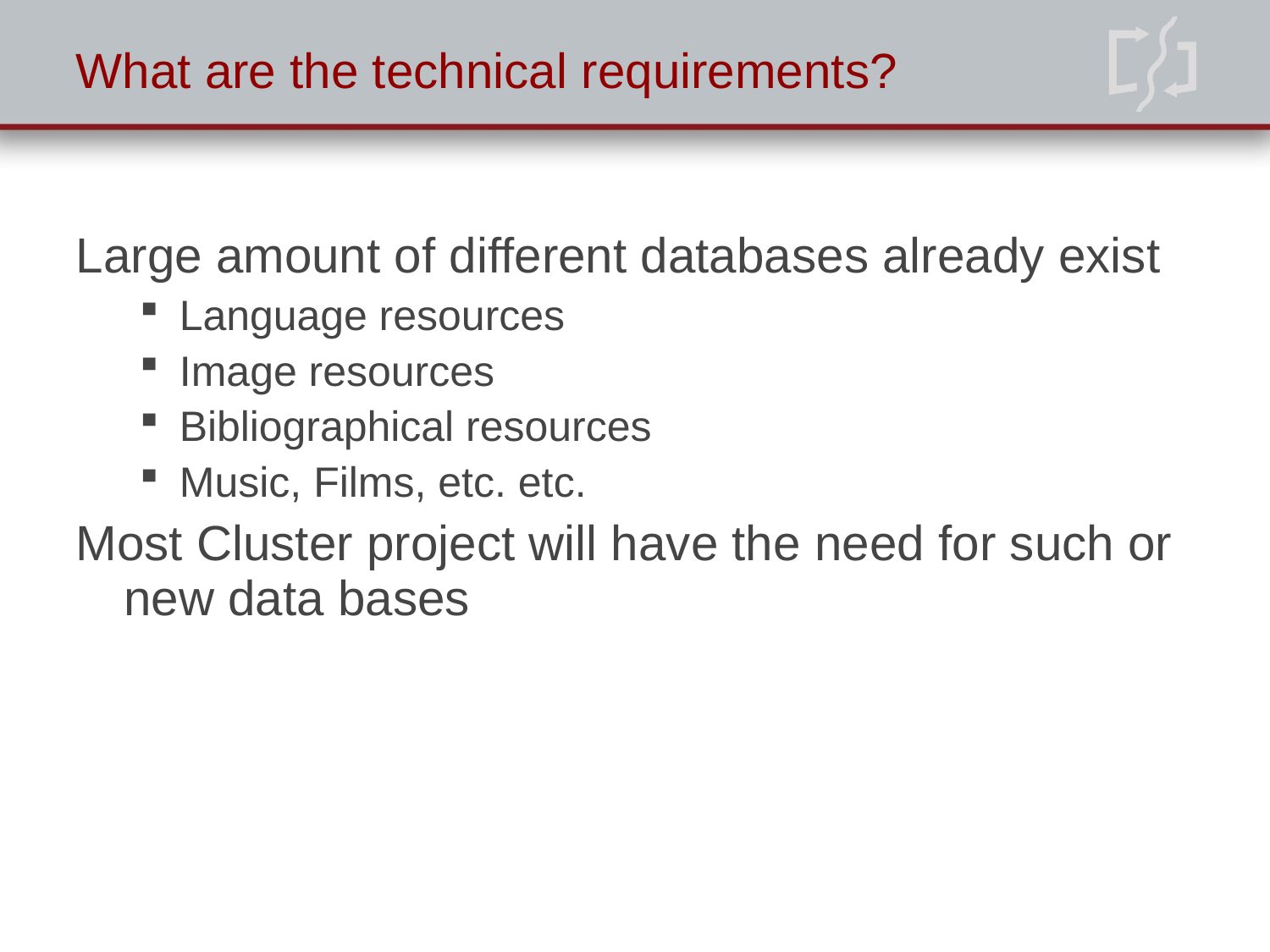

# What are the technical requirements?
Large amount of different databases already exist
Language resources
Image resources
Bibliographical resources
Music, Films, etc. etc.
Most Cluster project will have the need for such or new data bases
6